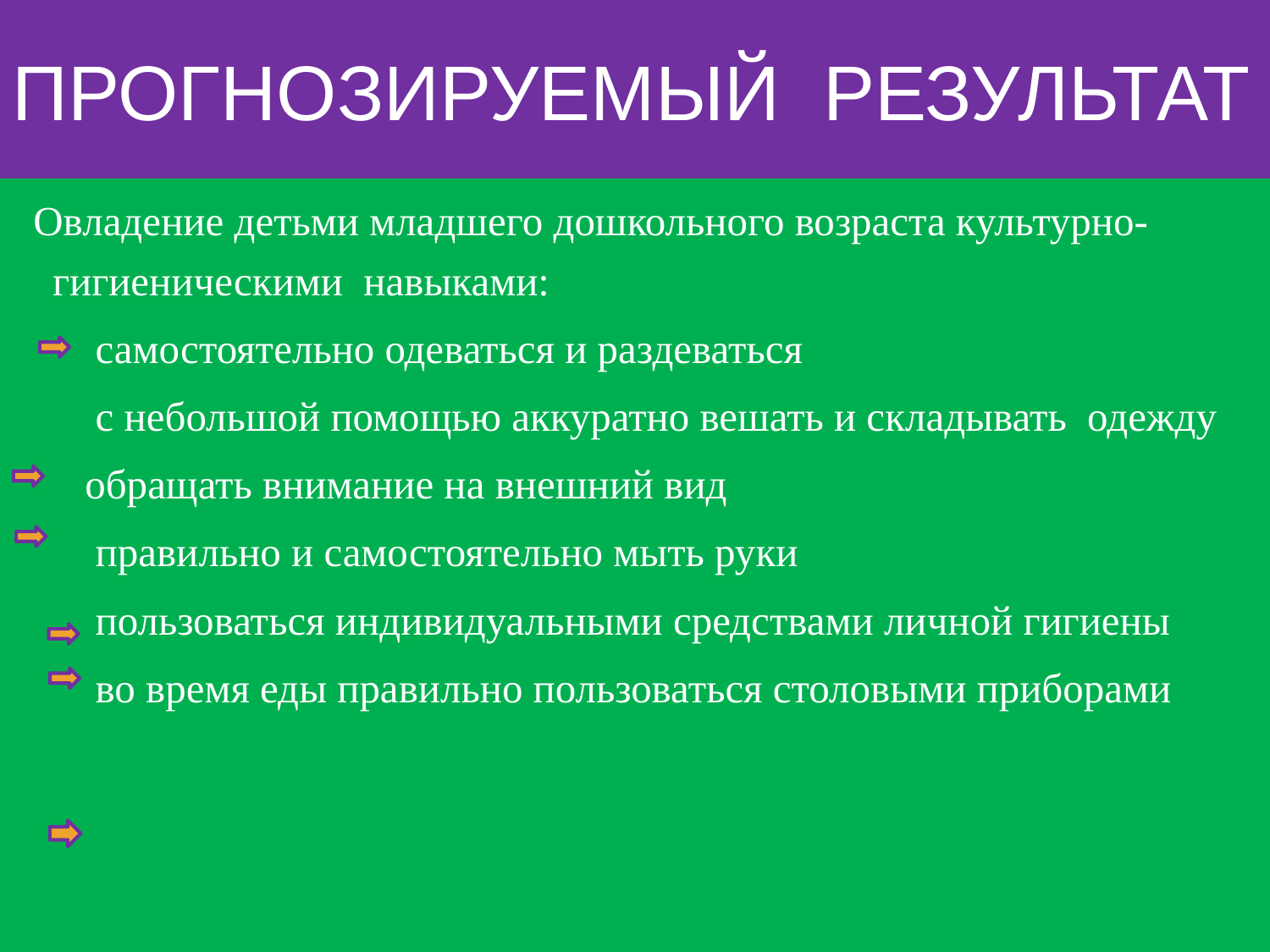

# Прогнозируемый  результат
       Овладение детьми младшего дошкольного возраста культурно-гигиеническими  навыками:
        самостоятельно одеваться и раздеваться
        с небольшой помощью аккуратно вешать и складывать  одежду
       обращать внимание на внешний вид
        правильно и самостоятельно мыть руки
        пользоваться индивидуальными средствами личной гигиены
        во время еды правильно пользоваться столовыми приборами